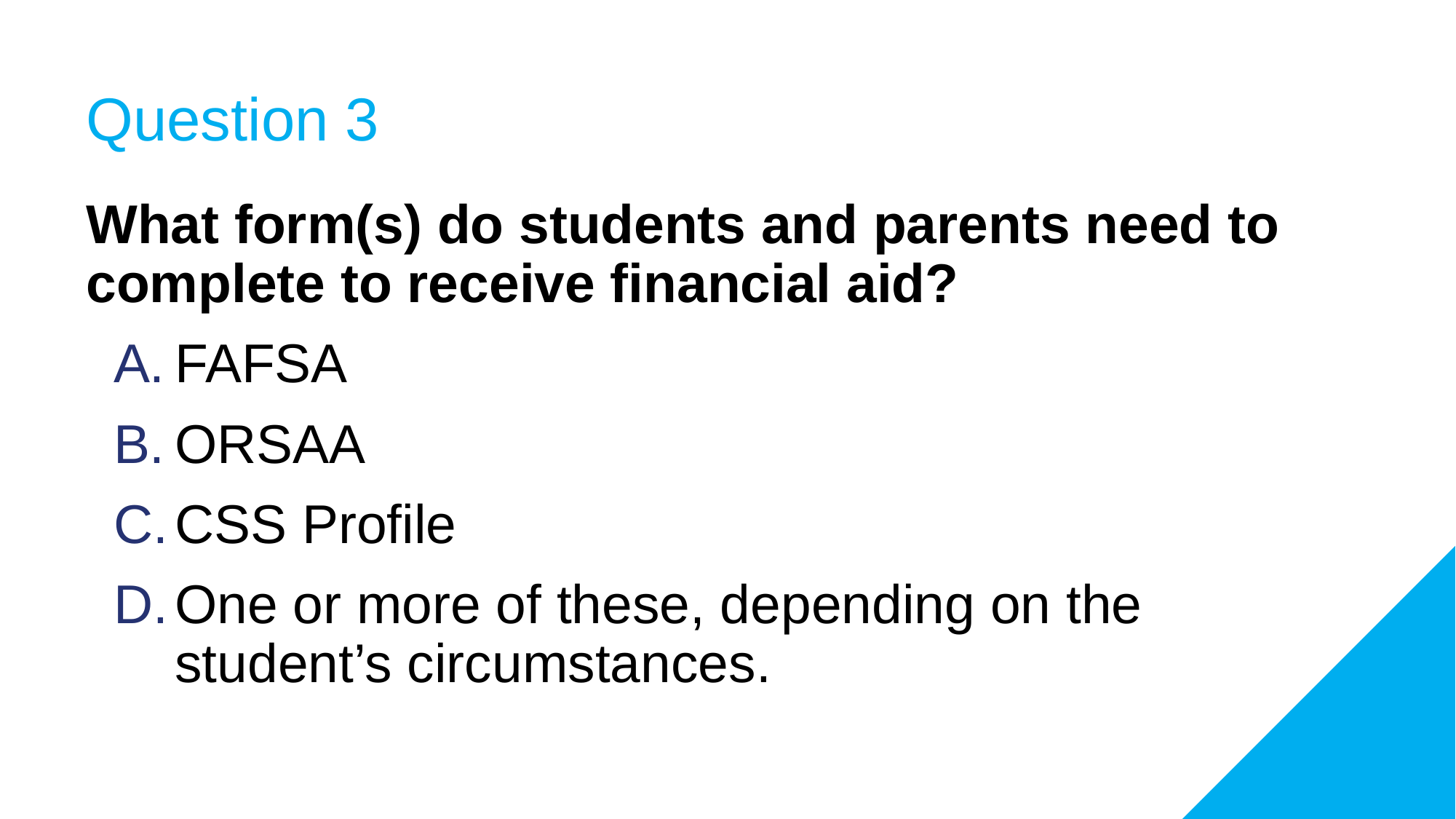

# Question 3
What form(s) do students and parents need to complete to receive financial aid?
FAFSA
ORSAA
CSS Profile
One or more of these, depending on the student’s circumstances.